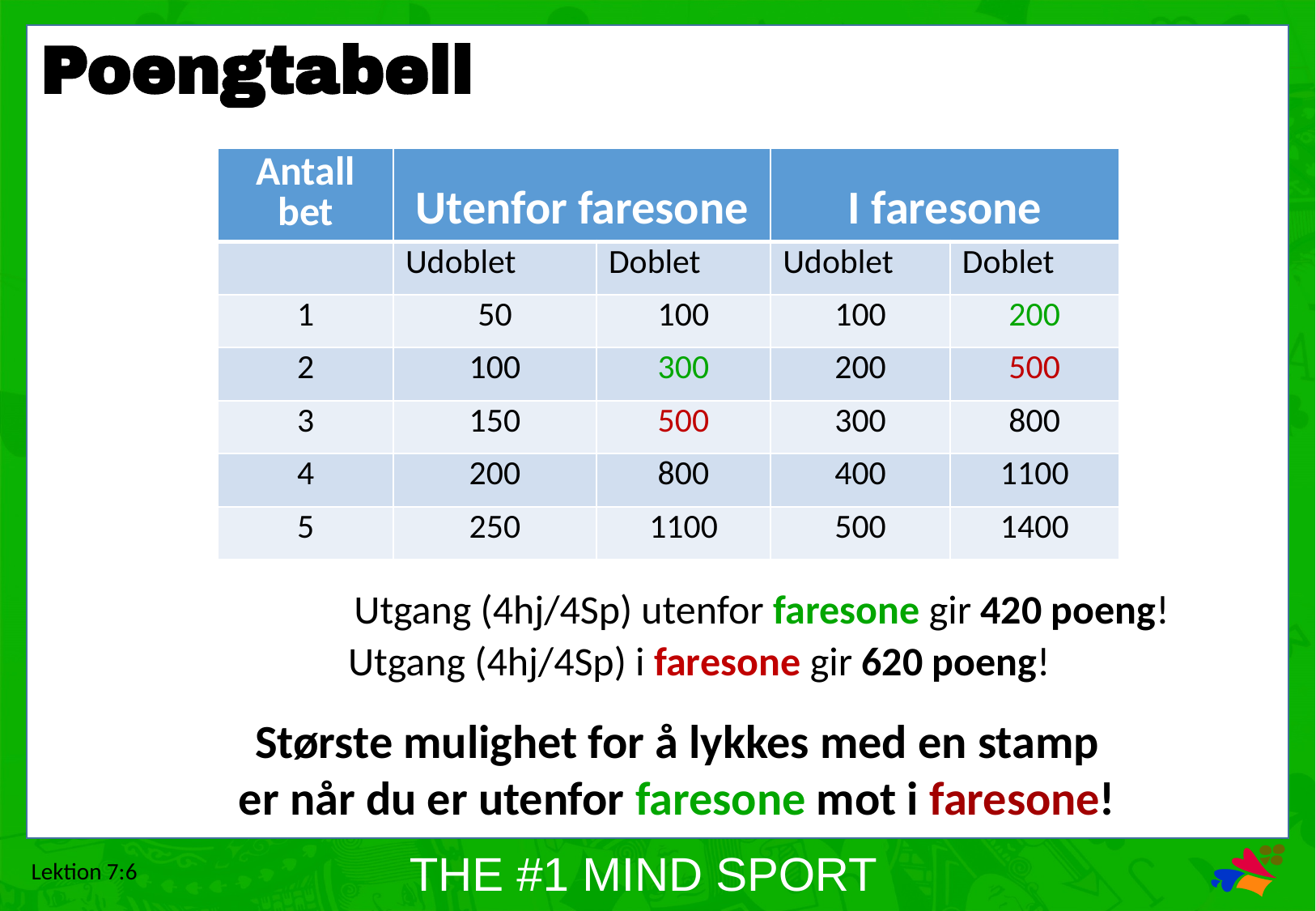

# Poengtabell
| Antall bet | Utenfor faresone |  | I faresone |  |
| --- | --- | --- | --- | --- |
|  | Udoblet | Doblet | Udoblet | Doblet |
| 1 | 50 | 100 | 100 | 200 |
| 2 | 100 | 300 | 200 | 500 |
| 3 | 150 | 500 | 300 | 800 |
| 4 | 200 | 800 | 400 | 1100 |
| 5 | 250 | 1100 | 500 | 1400 |
Utgang (4hj/4Sp) utenfor faresone gir 420 poeng!
Utgang (4hj/4Sp) i faresone gir 620 poeng!
Største mulighet for å lykkes med en stamp
er når du er utenfor faresone mot i faresone!